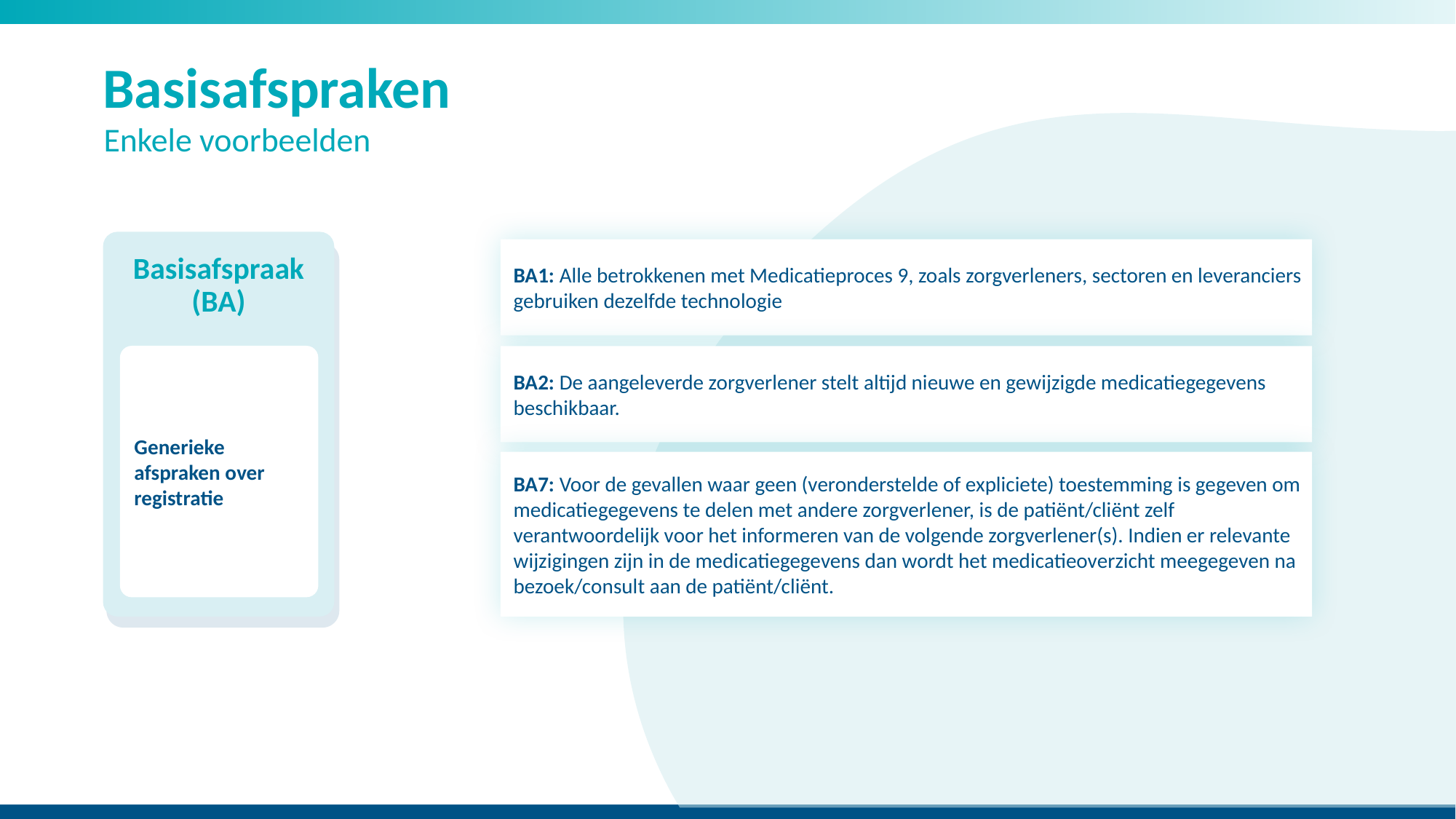

# Basisafspraken
Enkele voorbeelden

Basisafspraak (BA)

Generieke afspraken over registratie
BA1: Alle betrokkenen met Medicatieproces 9, zoals zorgverleners, sectoren en leveranciers gebruiken dezelfde technologie
BA2: De aangeleverde zorgverlener stelt altijd nieuwe en gewijzigde medicatiegegevens beschikbaar.
BA7: Voor de gevallen waar geen (veronderstelde of expliciete) toestemming is gegeven om medicatiegegevens te delen met andere zorgverlener, is de patiënt/cliënt zelf verantwoordelijk voor het informeren van de volgende zorgverlener(s). Indien er relevante wijzigingen zijn in de medicatiegegevens dan wordt het medicatieoverzicht meegegeven na bezoek/consult aan de patiënt/cliënt.